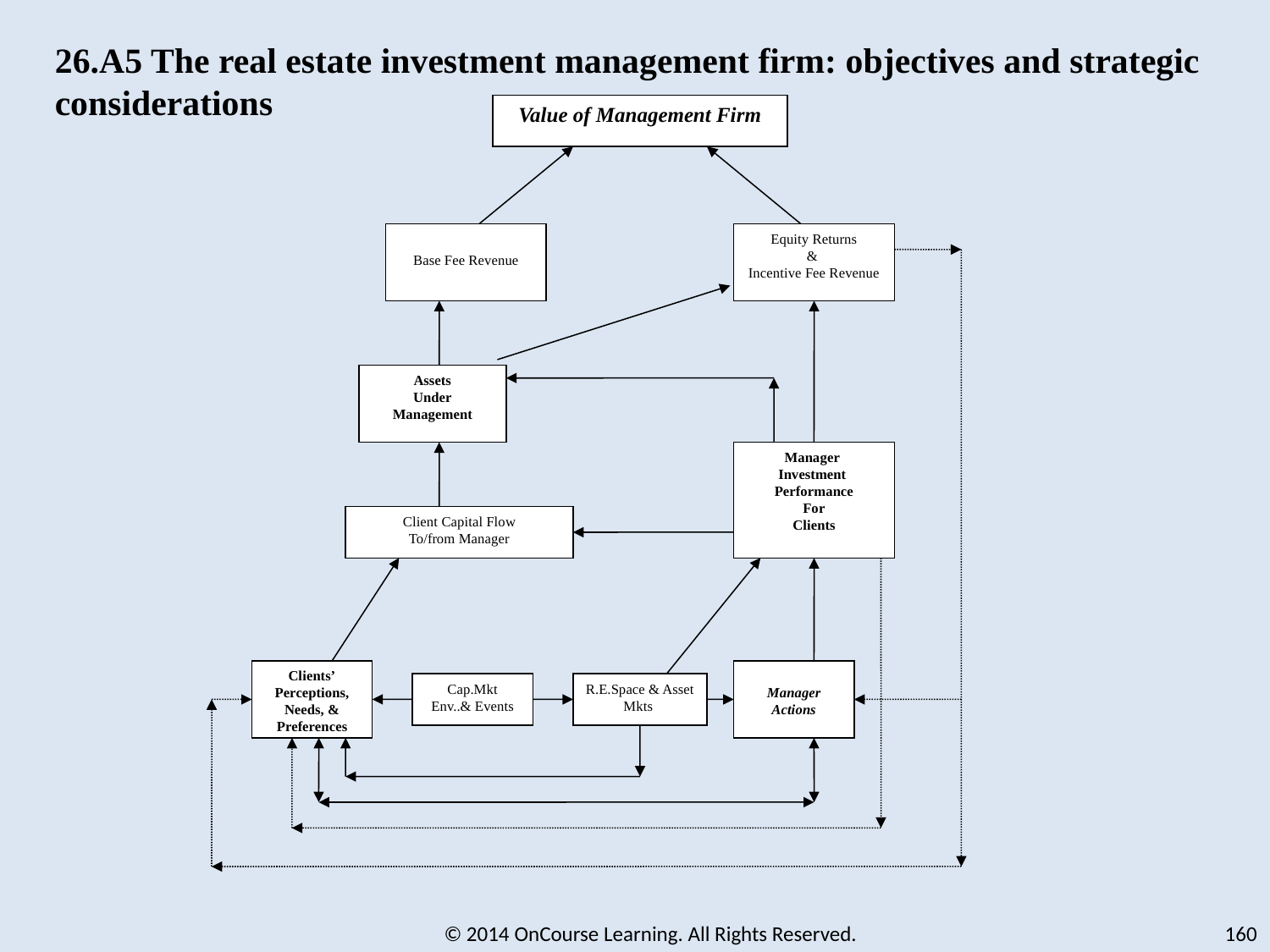

26.A5 The real estate investment management firm: objectives and strategic considerations
Value of Management Firm

Base Fee Revenue
Equity Returns
&
Incentive Fee Revenue
Assets
Under
Management
Manager
Investment
Performance
For
Clients
Client Capital Flow
To/from Manager
Clients’
Perceptions, Needs, & Preferences

Manager
Actions
Cap.Mkt
Env..& Events
R.E.Space & Asset Mkts

© 2014 OnCourse Learning. All Rights Reserved.
160